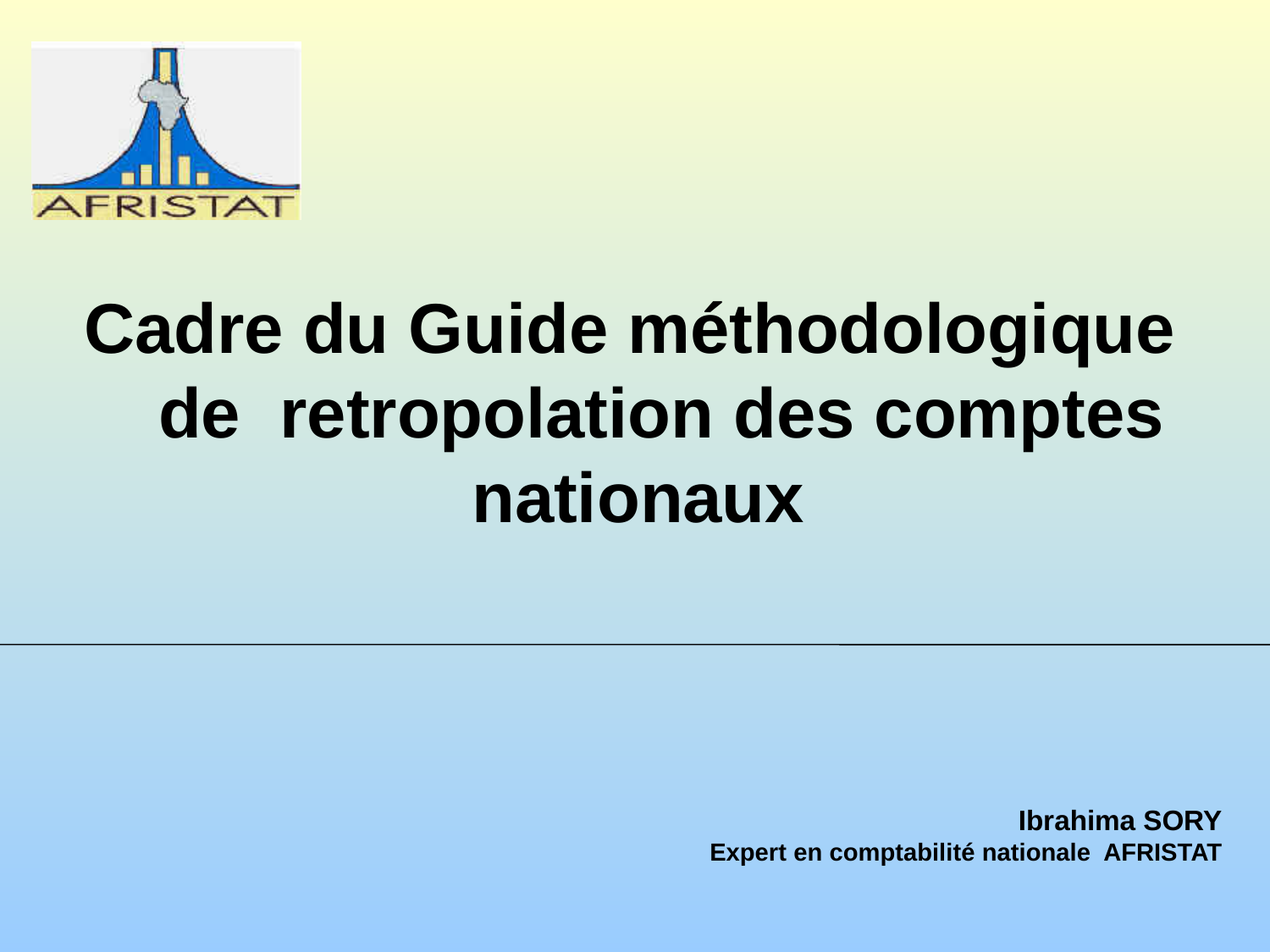

Cadre du Guide méthodologique de  retropolation des comptes nationaux

# Ibrahima SORY Expert en comptabilité nationale  AFRISTAT